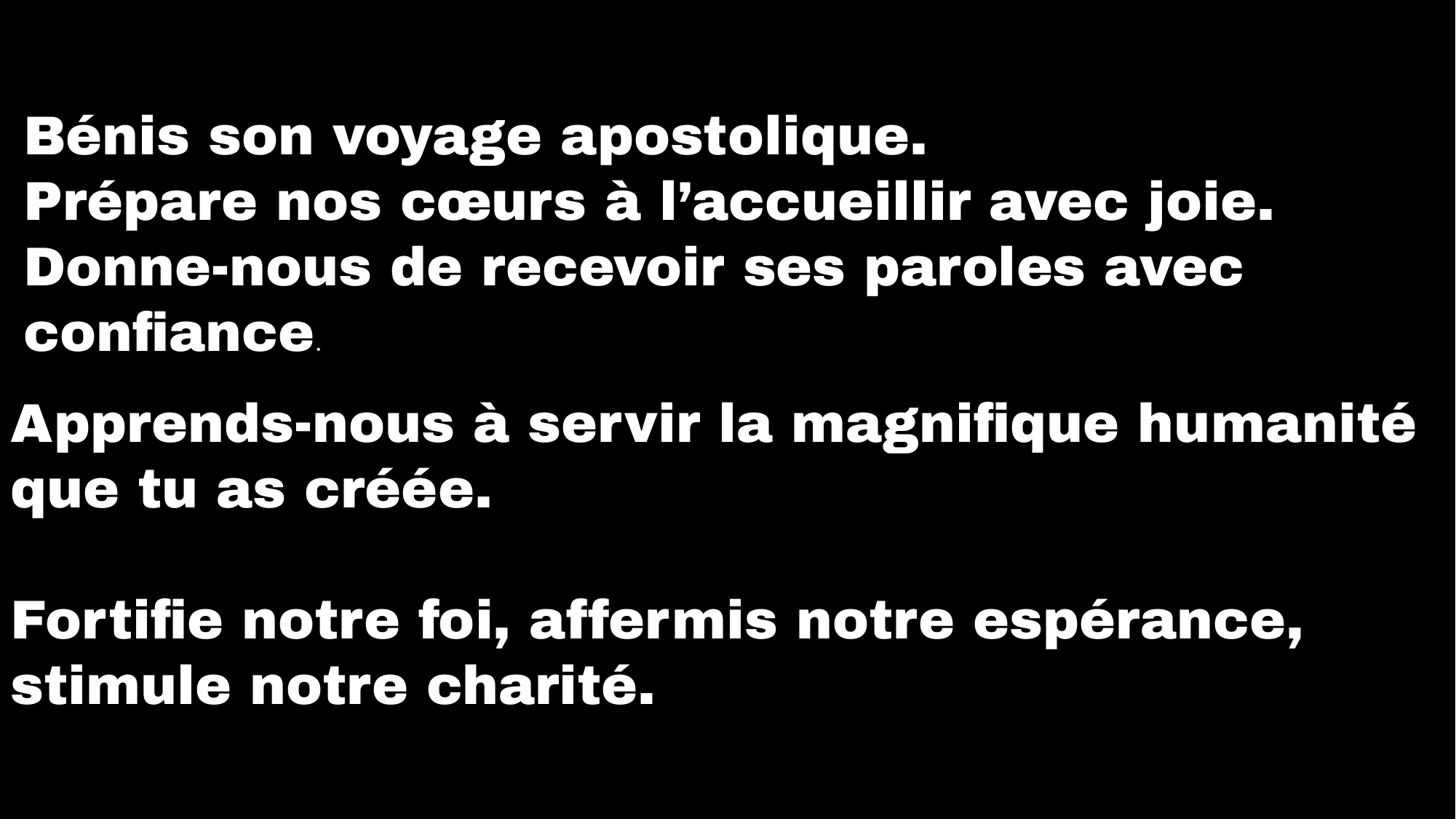

Bénis son voyage apostolique.
Prépare nos cœurs à l’accueillir avec joie.
Donne-nous de recevoir ses paroles avec confiance.

Apprends-nous à servir la magnifique humanité que tu as créée.

Fortifie notre foi, affermis notre espérance, stimule notre charité.